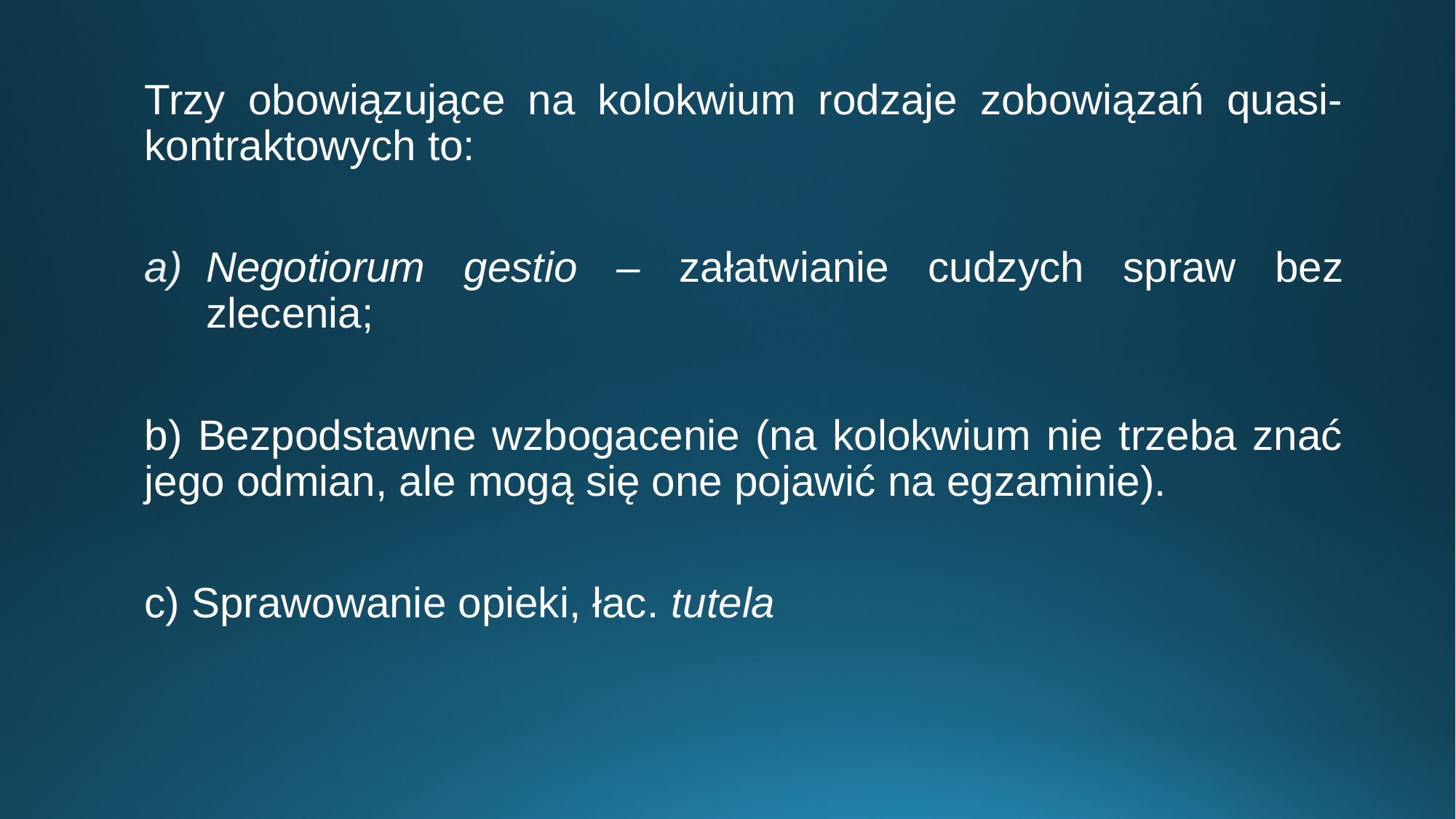

Trzy obowiązujące na kolokwium rodzaje zobowiązań quasi-kontraktowych to:

Negotiorum gestio – załatwianie cudzych spraw bez zlecenia;

b) Bezpodstawne wzbogacenie (na kolokwium nie trzeba znać jego odmian, ale mogą się one pojawić na egzaminie).

c) Sprawowanie opieki, łac. tutela